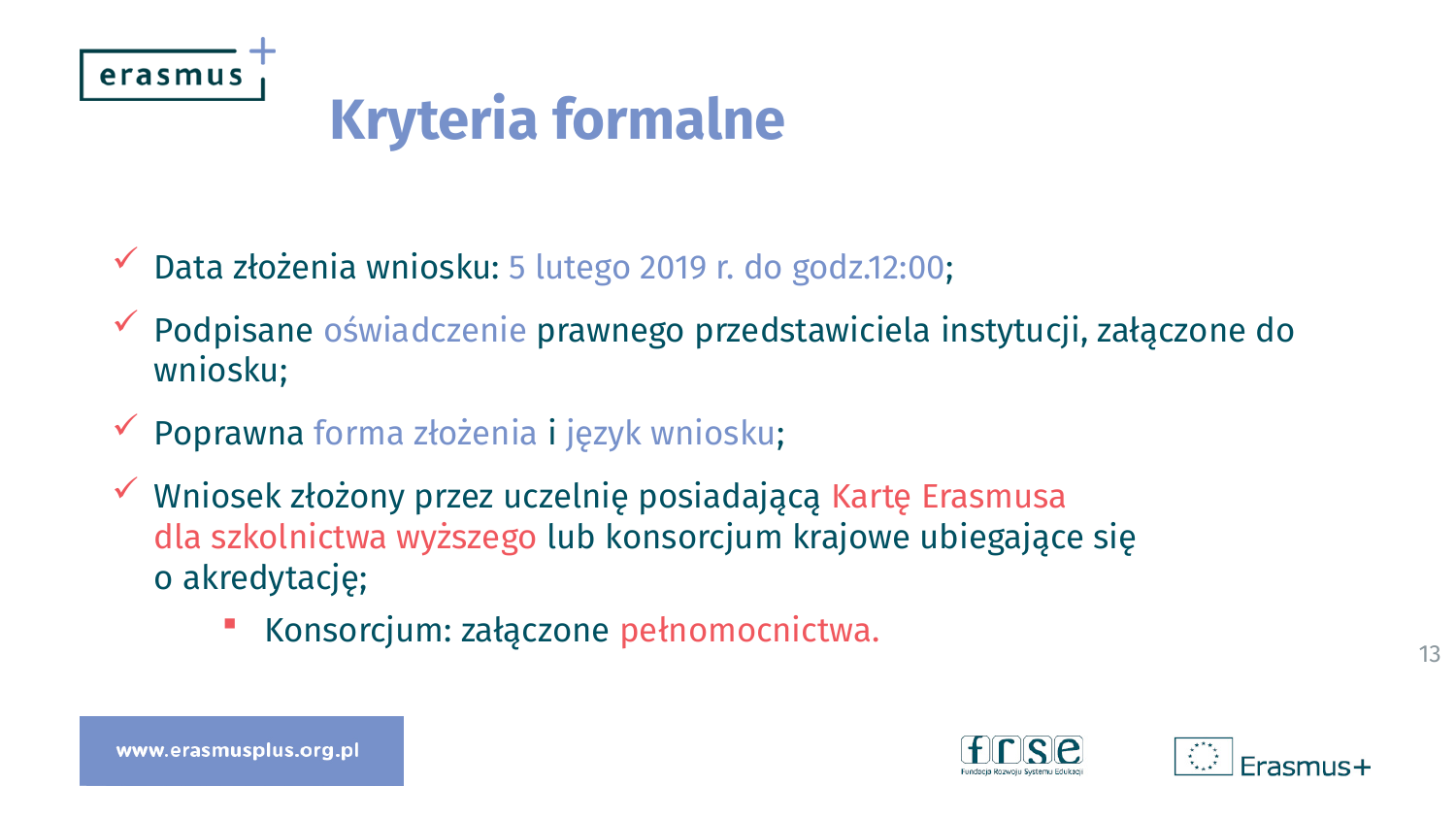

# Kryteria formalne
Data złożenia wniosku: 5 lutego 2019 r. do godz.12:00;
Podpisane oświadczenie prawnego przedstawiciela instytucji, załączone do wniosku;
Poprawna forma złożenia i język wniosku;
Wniosek złożony przez uczelnię posiadającą Kartę Erasmusa
dla szkolnictwa wyższego lub konsorcjum krajowe ubiegające się
o akredytację;
Konsorcjum: załączone pełnomocnictwa.

13